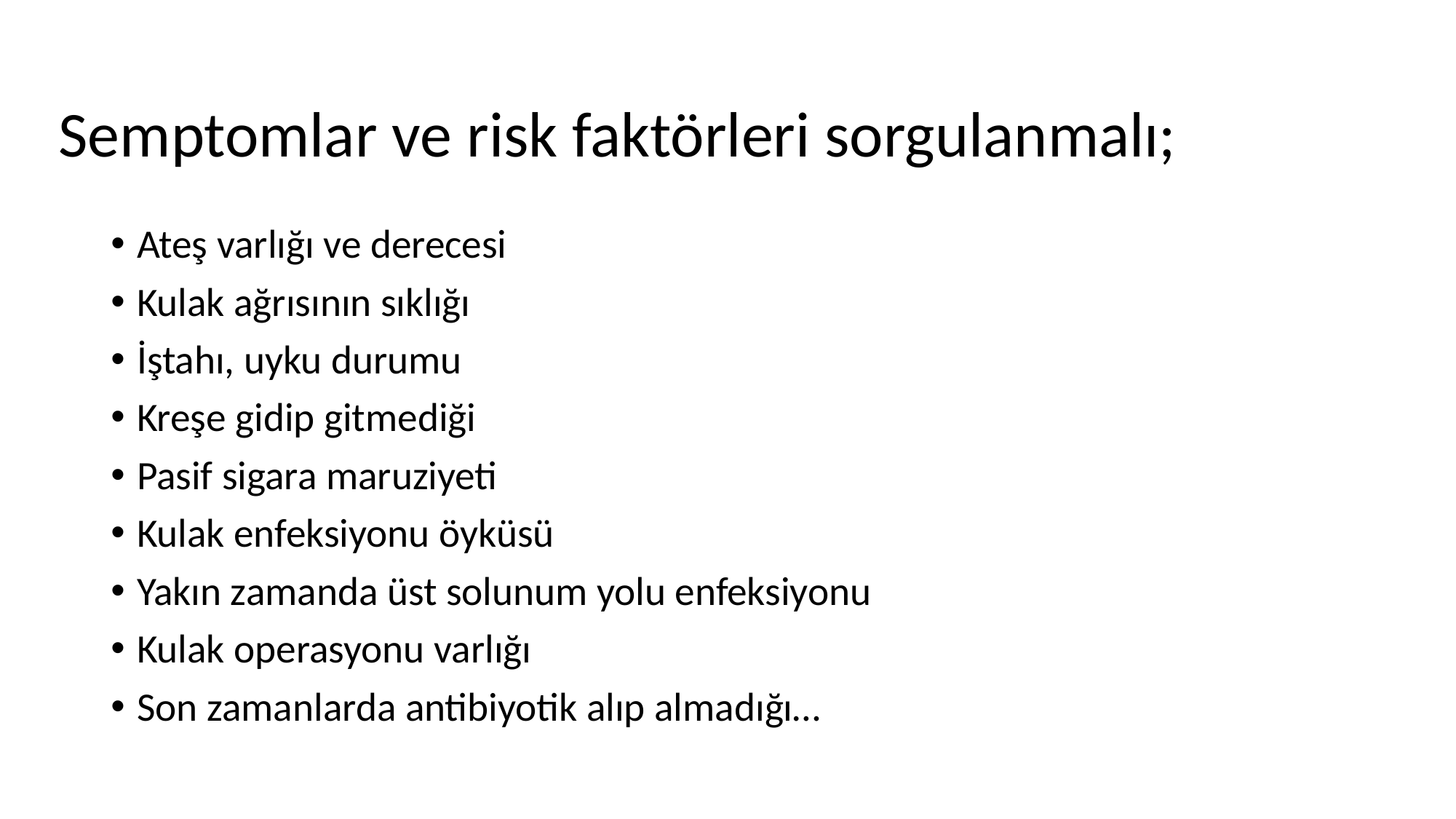

# Semptomlar ve risk faktörleri sorgulanmalı;
Ateş varlığı ve derecesi
Kulak ağrısının sıklığı
İştahı, uyku durumu
Kreşe gidip gitmediği
Pasif sigara maruziyeti
Kulak enfeksiyonu öyküsü
Yakın zamanda üst solunum yolu enfeksiyonu
Kulak operasyonu varlığı
Son zamanlarda antibiyotik alıp almadığı…